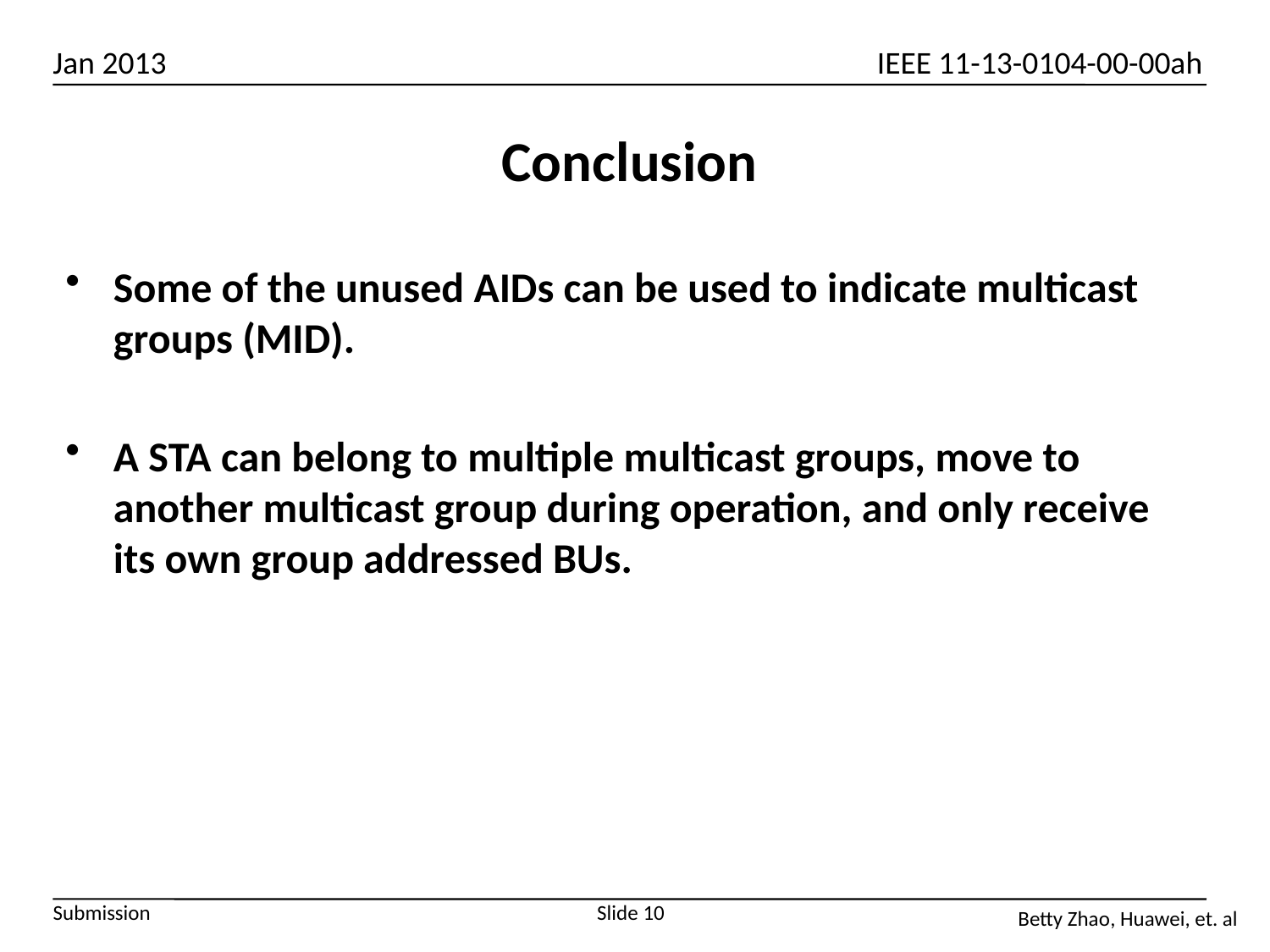

# Conclusion
Some of the unused AIDs can be used to indicate multicast groups (MID).

A STA can belong to multiple multicast groups, move to another multicast group during operation, and only receive its own group addressed BUs.
Slide 10
Betty Zhao, Huawei, et. al